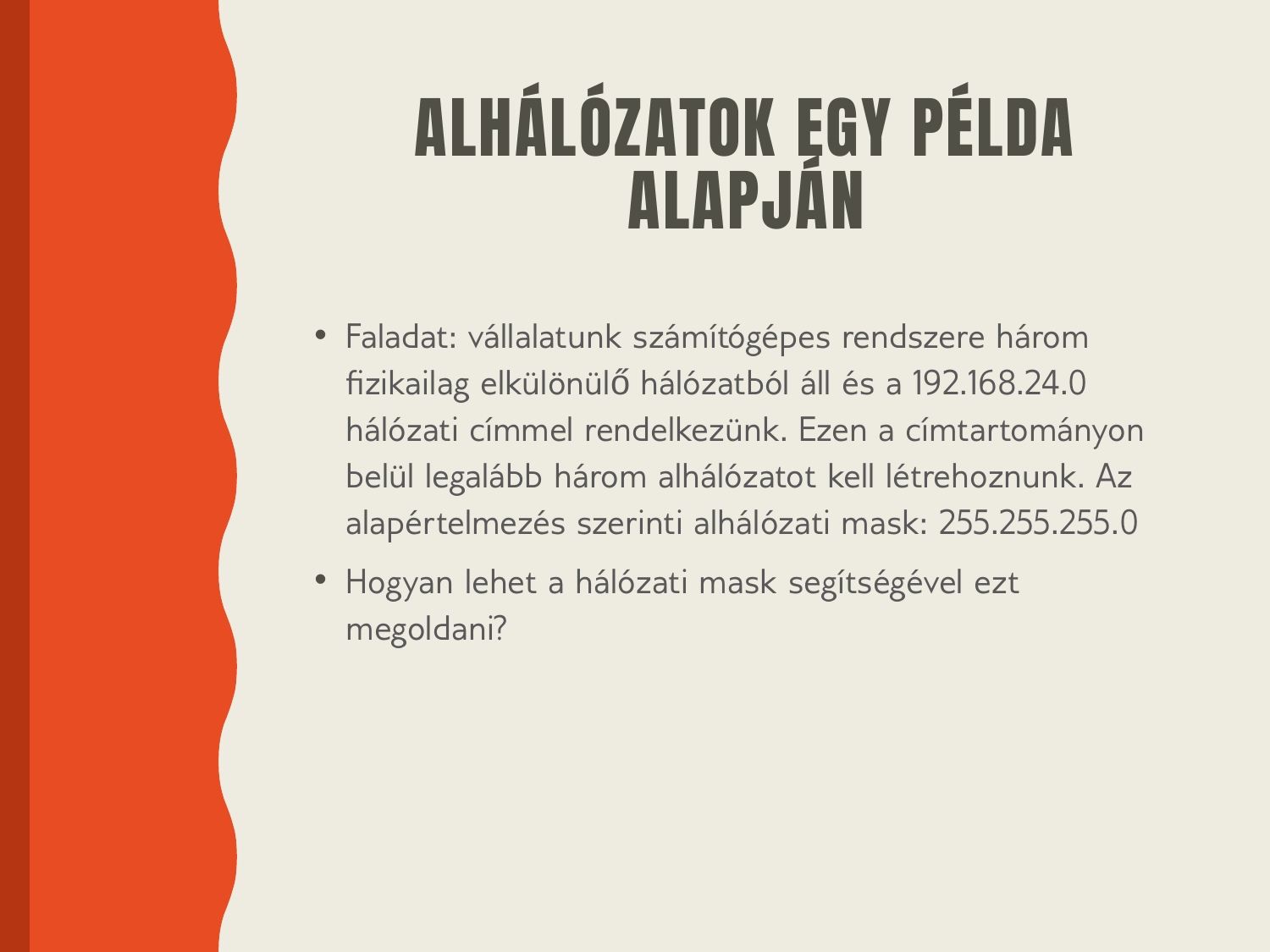

# Alhálózatok egy példa alapján
Faladat: vállalatunk számítógépes rendszere három fizikailag elkülönülő hálózatból áll és a 192.168.24.0 hálózati címmel rendelkezünk. Ezen a címtartományon belül legalább három alhálózatot kell létrehoznunk. Az alapértelmezés szerinti alhálózati mask: 255.255.255.0
Hogyan lehet a hálózati mask segítségével ezt megoldani?